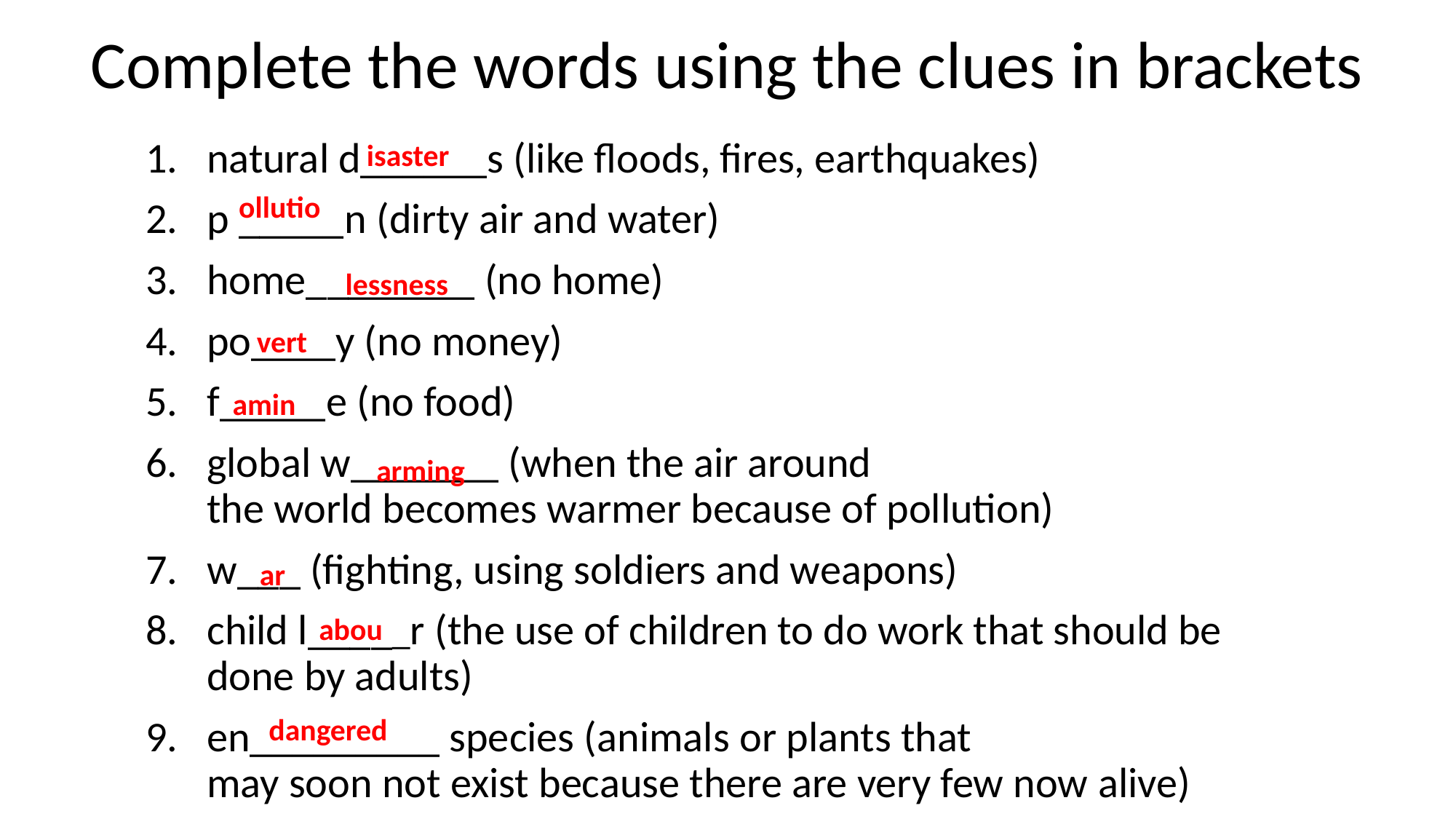

# Complete the words using the clues in brackets
natural d______s (like floods, fires, earthquakes)
p _____ n (dirty air and water)
home________ (no home)
po____y (no money)
f_____ e (no food)
global w_______ (when the air around the world becomes warmer because of pollution)
w___ (fighting, using soldiers and weapons)
child l_____r (the use of children to do work that should be done by adults)
en_________ species (animals or plants that may soon not exist because there are very few now alive)
isaster
ollutio
lessness
vert
amin
 arming
ar
abou
dangered